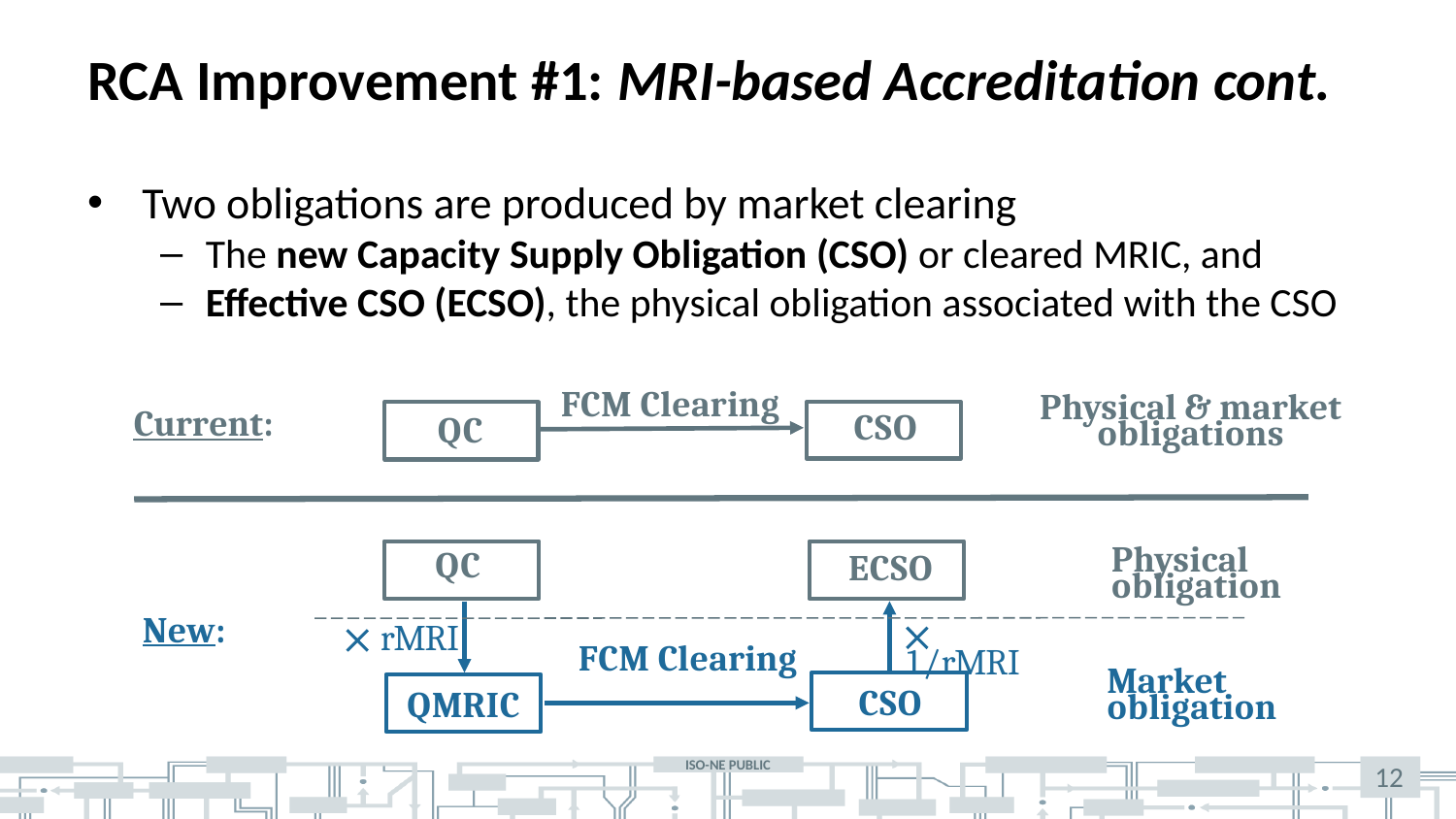

# RCA Improvement #1: MRI-based Accreditation cont.
Two obligations are produced by market clearing
The new Capacity Supply Obligation (CSO) or cleared MRIC, and
Effective CSO (ECSO), the physical obligation associated with the CSO
FCM Clearing
Physical & market obligations

Current:
CSO
QC

Physical obligation
QC
ECSO
New:
× 1/rMRI
× rMRI
FCM Clearing
Market obligation

CSO
QMRIC
12